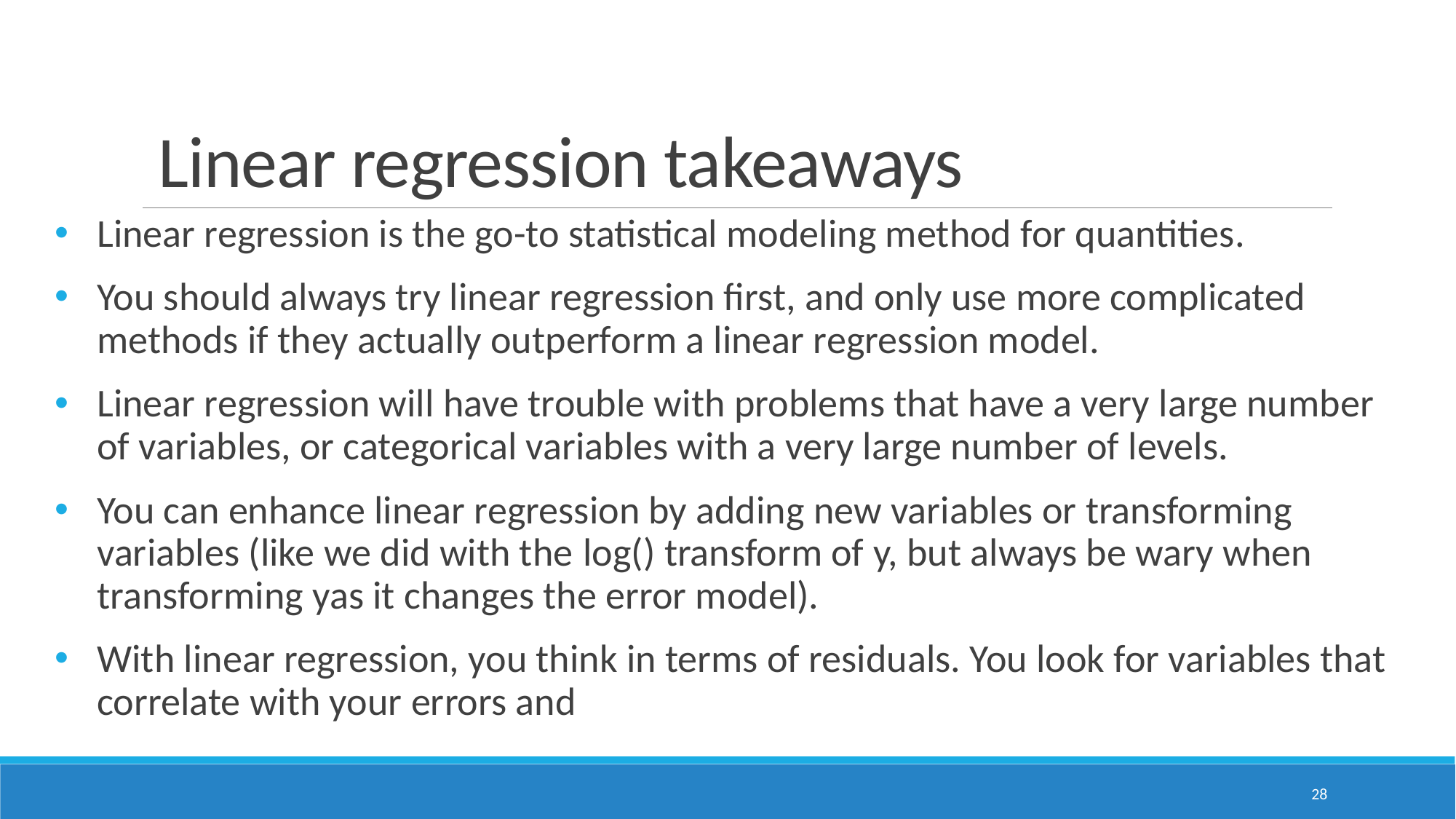

# Linear regression takeaways
Linear regression is the go-to statistical modeling method for quantities.
You should always try linear regression first, and only use more complicated methods if they actually outperform a linear regression model.
Linear regression will have trouble with problems that have a very large number of variables, or categorical variables with a very large number of levels.
You can enhance linear regression by adding new variables or transforming variables (like we did with the log() transform of y, but always be wary when transforming yas it changes the error model).
With linear regression, you think in terms of residuals. You look for variables that correlate with your errors and
28